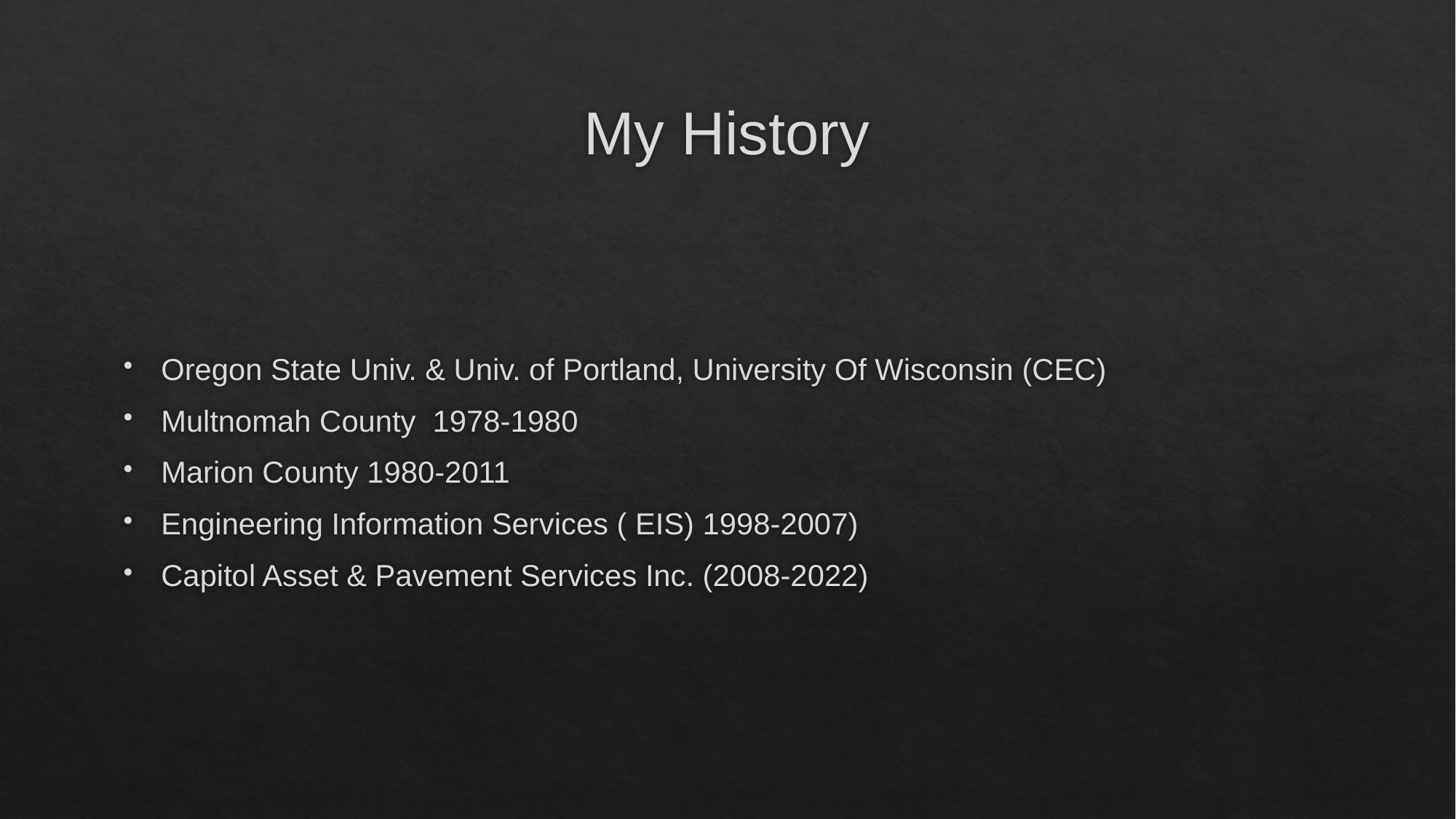

# My History
Oregon State Univ. & Univ. of Portland, University Of Wisconsin (CEC)
Multnomah County  1978-1980
Marion County 1980-2011
Engineering Information Services ( EIS) 1998-2007)
Capitol Asset & Pavement Services Inc. (2008-2022)